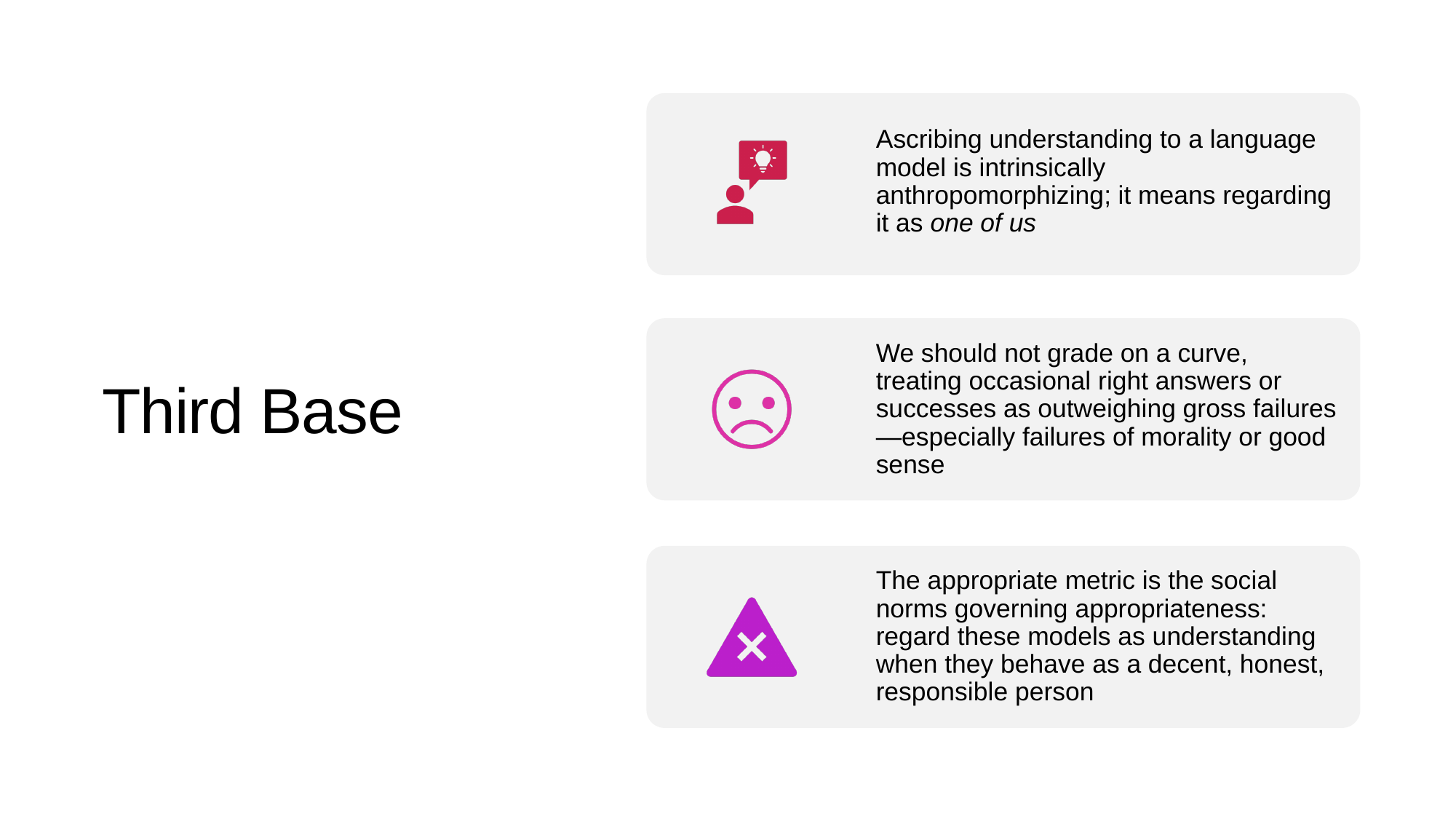

Ascribing understanding to a language model is intrinsically anthropomorphizing; it means regarding it as one of us
We should not grade on a curve, treating occasional right answers or successes as outweighing gross failures—especially failures of morality or good sense
The appropriate metric is the social norms governing appropriateness: regard these models as understanding when they behave as a decent, honest, responsible person
# Third Base